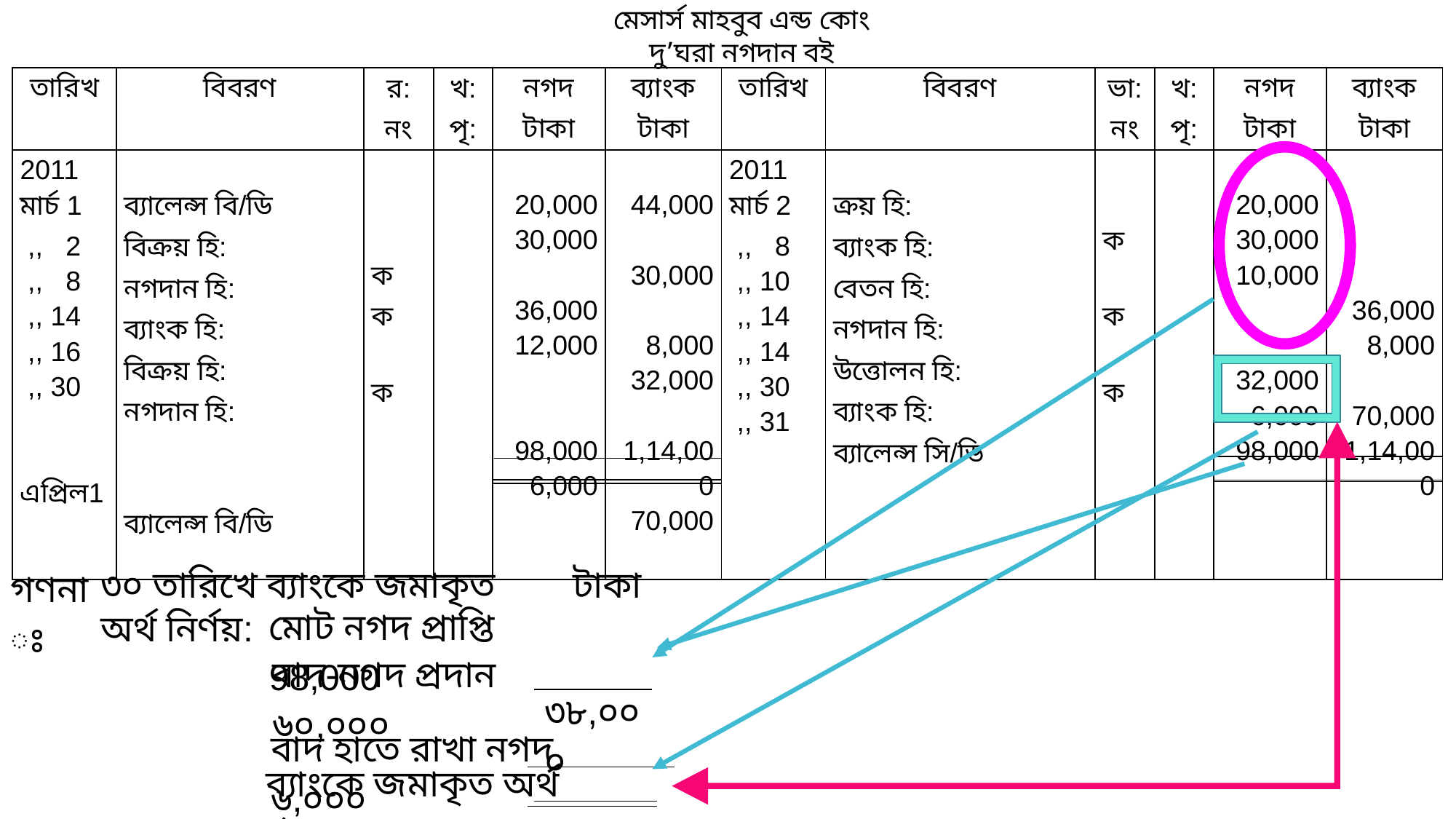

মেসার্স মাহবুব এন্ড কোং
দু’ঘরা নগদান বই
| তারিখ | বিবরণ | র: নং | খ: পৃ: | নগদ টাকা | ব্যাংক টাকা | তারিখ | বিবরণ | ভা: নং | খ: পৃ: | নগদ টাকা | ব্যাংক টাকা |
| --- | --- | --- | --- | --- | --- | --- | --- | --- | --- | --- | --- |
| 2011 মার্চ 1 ,, 2 ,, 8 ,, 14 ,, 16 ,, 30     এপ্রিল1 | ব্যালেন্স বি/ডি বিক্রয় হি: নগদান হি: ব্যাংক হি: বিক্রয় হি: নগদান হি:     ব্যালেন্স বি/ডি | ক ক   ক |  | 20,000 30,000   36,000 12,000     98,000 6,000 | 44,000   30,000   8,000 32,000   1,14,000 70,000 | 2011 মার্চ 2 ,, 8 ,, 10 ,, 14 ,, 14 ,, 30 ,, 31 | ক্রয় হি: ব্যাংক হি: বেতন হি: নগদান হি: উত্তোলন হি: ব্যাংক হি: ব্যালেন্স সি/ডি | ক   ক   ক |  | 20,000 30,000 10,000     32,000 6,000 98,000 | 36,000 8,000   70,000 1,14,000 |

গণনাঃ
৩০ তারিখে ব্যাংকে জমাকৃত অর্থ নির্ণয়:
টাকা
মোট নগদ প্রাপ্তি            98,000
বাদ-নগদ প্রদান            ৬০,০০০
৩৮,০০০
বাদ হাতে রাখা নগদ        ৬,০০০
 ব্যাংকে জমাকৃত অর্থ      ৩২,০০০